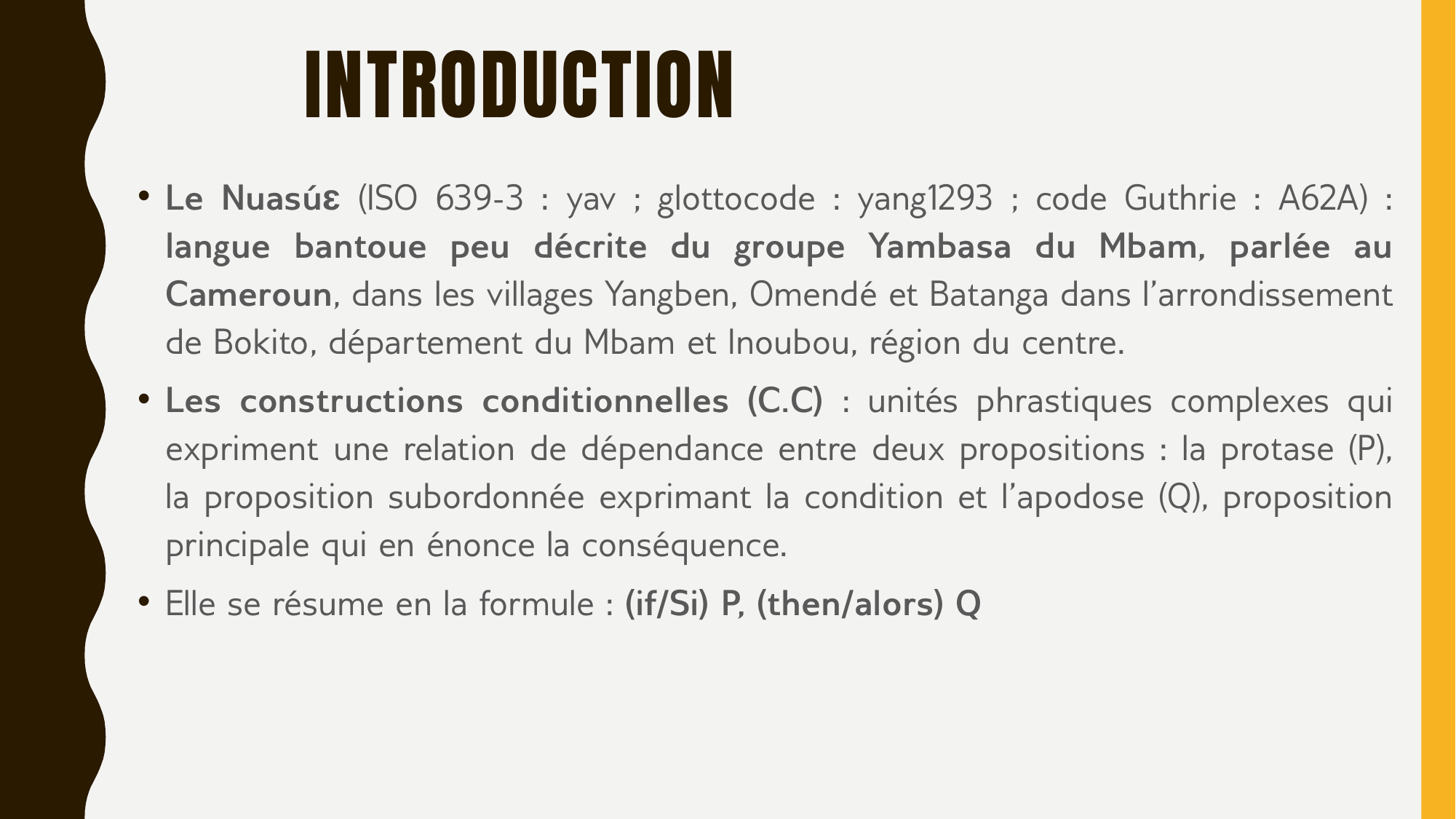

# Introduction
Le Nuasúɛ (ISO 639-3 : yav ; glottocode : yang1293 ; code Guthrie : A62A) : langue bantoue peu décrite du groupe Yambasa du Mbam, parlée au Cameroun, dans les villages Yangben, Omendé et Batanga dans l’arrondissement de Bokito, département du Mbam et Inoubou, région du centre.
Les constructions conditionnelles (C.C) : unités phrastiques complexes qui expriment une relation de dépendance entre deux propositions : la protase (P), la proposition subordonnée exprimant la condition et l’apodose (Q), proposition principale qui en énonce la conséquence.
Elle se résume en la formule : (if/Si) P, (then/alors) Q